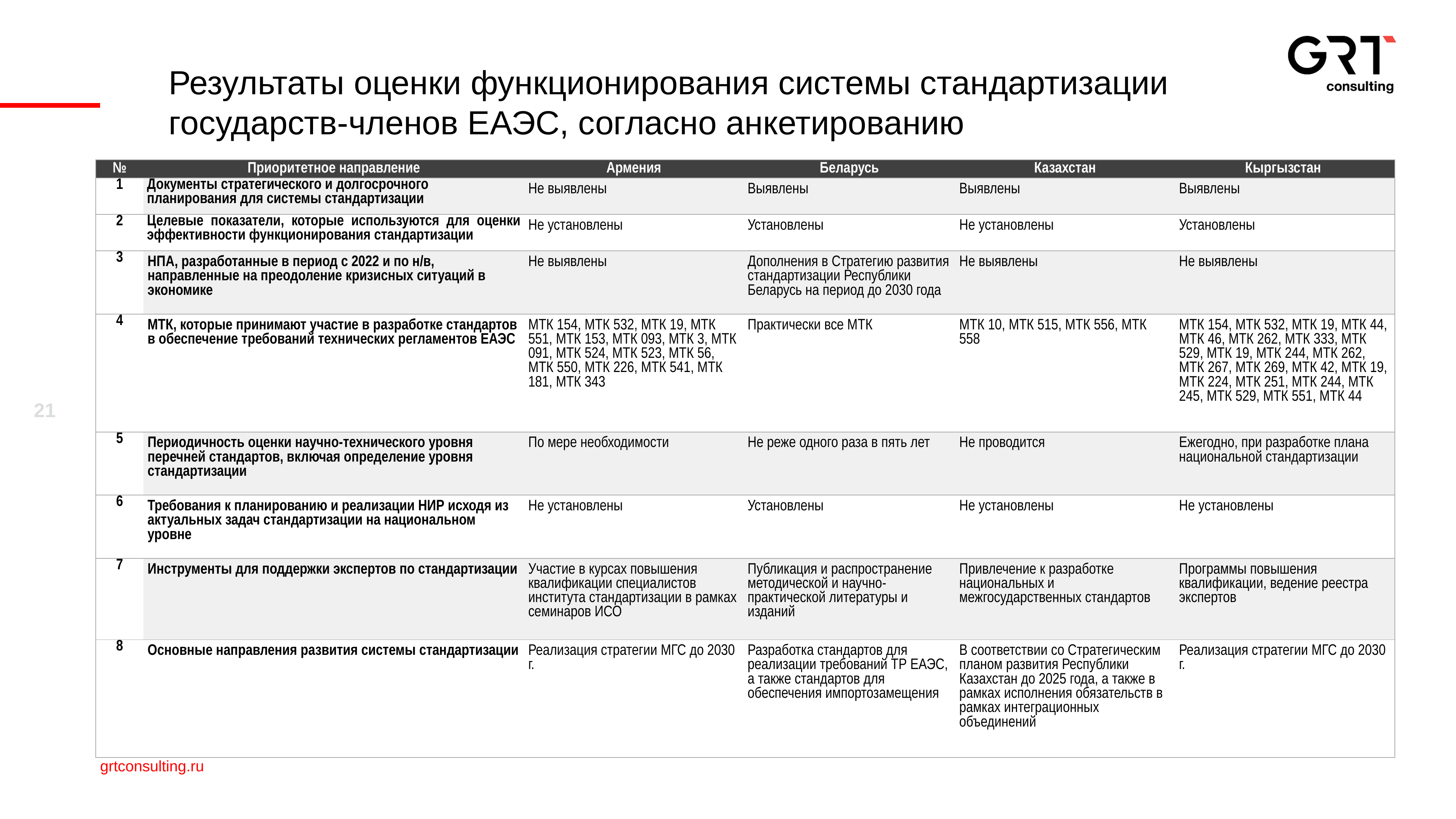

Результаты оценки функционирования системы стандартизации государств-членов ЕАЭС, согласно анкетированию
| № | Приоритетное направление | Армения | Беларусь | Казахстан | Кыргызстан |
| --- | --- | --- | --- | --- | --- |
| 1 | Документы стратегического и долгосрочного планирования для системы стандартизации | Не выявлены | Выявлены | Выявлены | Выявлены |
| 2 | Целевые показатели, которые используются для оценки эффективности функционирования стандартизации | Не установлены | Установлены | Не установлены | Установлены |
| 3 | НПА, разработанные в период с 2022 и по н/в, направленные на преодоление кризисных ситуаций в экономике | Не выявлены | Дополнения в Стратегию развития стандартизации Республики Беларусь на период до 2030 года | Не выявлены | Не выявлены |
| 4 | МТК, которые принимают участие в разработке стандартов в обеспечение требований технических регламентов ЕАЭС | МТК 154, МТК 532, МТК 19, МТК 551, МТК 153, МТК 093, МТК 3, МТК 091, МТК 524, МТК 523, МТК 56, МТК 550, МТК 226, МТК 541, МТК 181, МТК 343 | Практически все МТК | МТК 10, МТК 515, МТК 556, МТК 558 | МТК 154, МТК 532, МТК 19, МТК 44, МТК 46, МТК 262, МТК 333, МТК 529, МТК 19, МТК 244, МТК 262, МТК 267, МТК 269, МТК 42, МТК 19, МТК 224, МТК 251, МТК 244, МТК 245, МТК 529, МТК 551, МТК 44 |
| 5 | Периодичность оценки научно-технического уровня перечней стандартов, включая определение уровня стандартизации | По мере необходимости | Не реже одного раза в пять лет | Не проводится | Ежегодно, при разработке плана национальной стандартизации |
| 6 | Требования к планированию и реализации НИР исходя из актуальных задач стандартизации на национальном уровне | Не установлены | Установлены | Не установлены | Не установлены |
| 7 | Инструменты для поддержки экспертов по стандартизации | Участие в курсах повышения квалификации специалистов института стандартизации в рамках семинаров ИСО | Публикация и распространение методической и научно-практической литературы и изданий | Привлечение к разработке национальных и межгосударственных стандартов | Программы повышения квалификации, ведение реестра экспертов |
| 8 | Основные направления развития системы стандартизации | Реализация стратегии МГС до 2030 г. | Разработка стандартов для реализации требований ТР ЕАЭС, а также стандартов для обеспечения импортозамещения | В соответствии со Стратегическим планом развития Республики Казахстан до 2025 года, а также в рамках исполнения обязательств в рамках интеграционных объединений | Реализация стратегии МГС до 2030 г. |